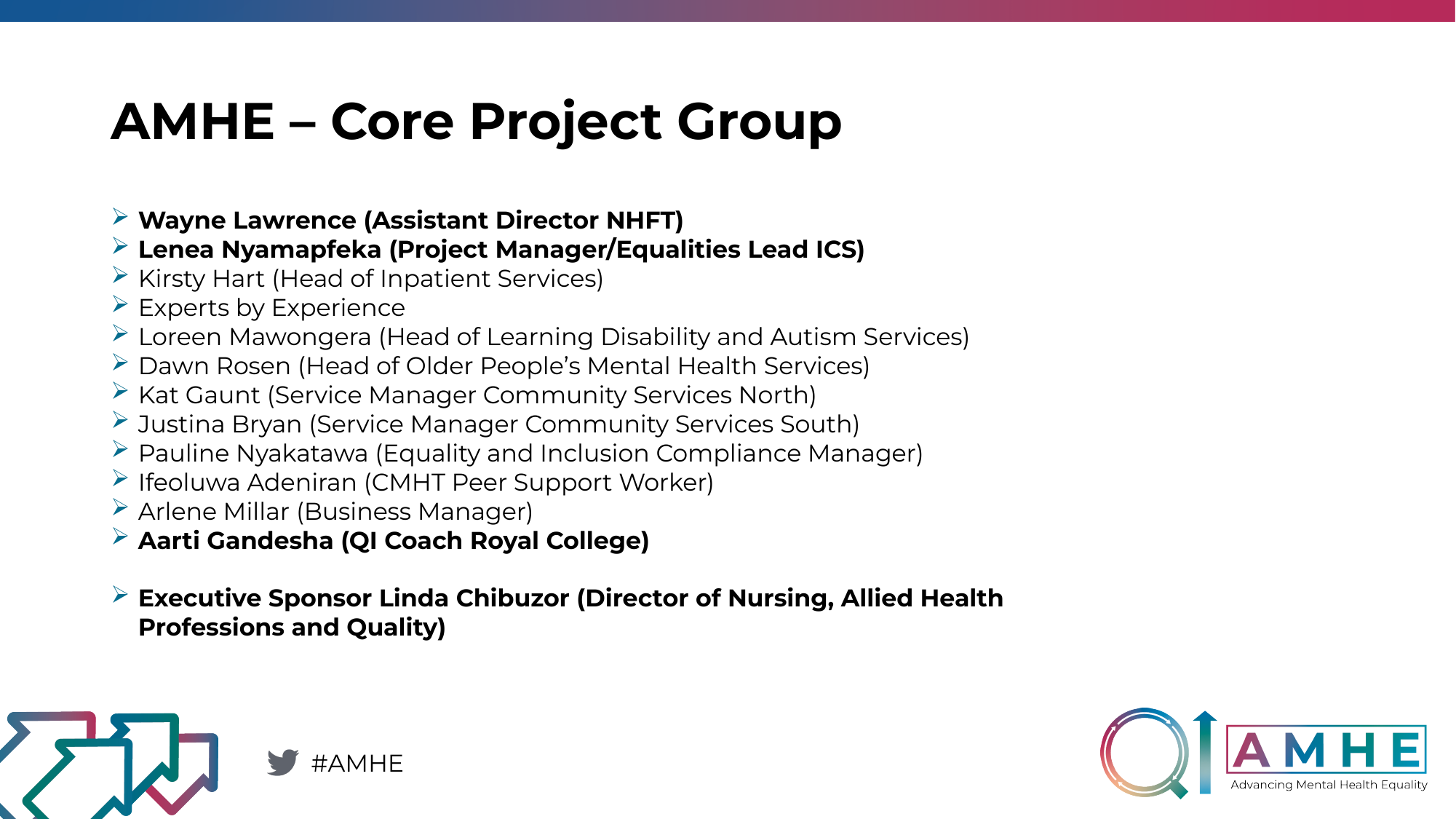

# AMHE – Core Project Group

Wayne Lawrence (Assistant Director NHFT)
Lenea Nyamapfeka (Project Manager/Equalities Lead ICS)
Kirsty Hart (Head of Inpatient Services)
Experts by Experience
Loreen Mawongera (Head of Learning Disability and Autism Services)
Dawn Rosen (Head of Older People’s Mental Health Services)
Kat Gaunt (Service Manager Community Services North)
Justina Bryan (Service Manager Community Services South)
Pauline Nyakatawa (Equality and Inclusion Compliance Manager)
Ifeoluwa Adeniran (CMHT Peer Support Worker)
Arlene Millar (Business Manager)
Aarti Gandesha (QI Coach Royal College)

Executive Sponsor Linda Chibuzor (Director of Nursing, Allied Health Professions and Quality)